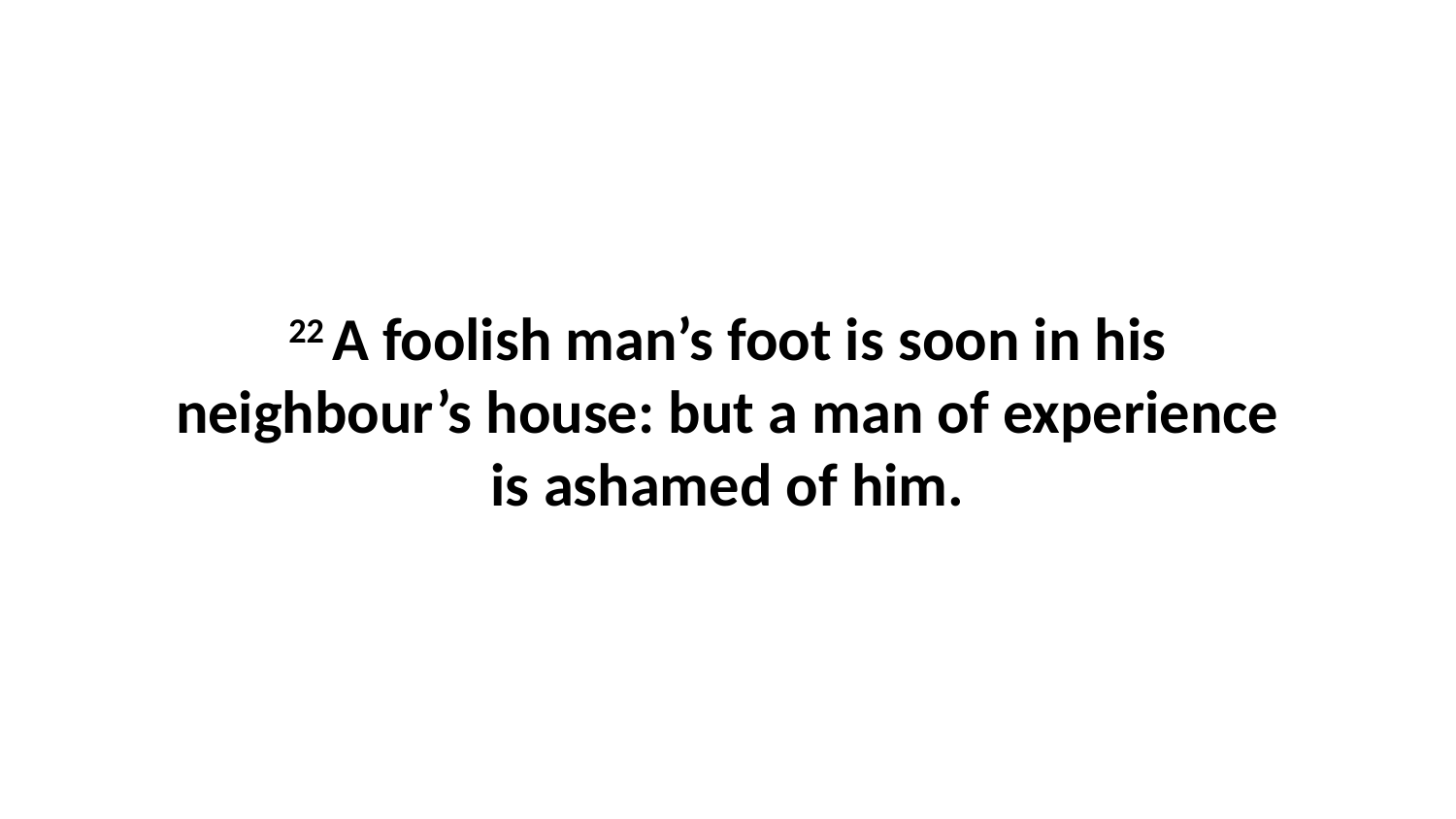

22 A foolish man’s foot is soon in his neighbour’s house: but a man of experience is ashamed of him.